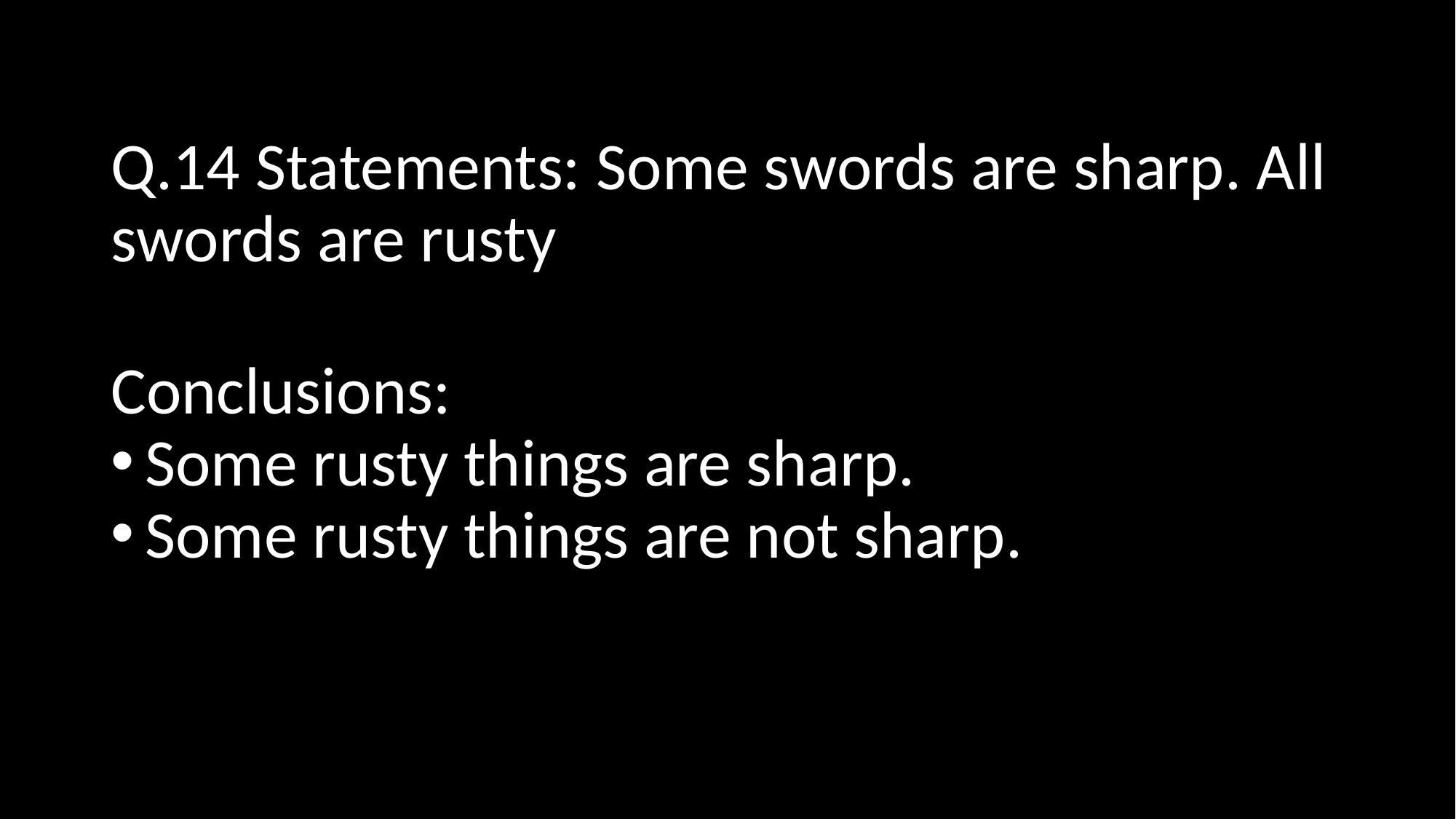

# Q.14 Statements: Some swords are sharp. All swords are rusty
Conclusions:
Some rusty things are sharp.
Some rusty things are not sharp.